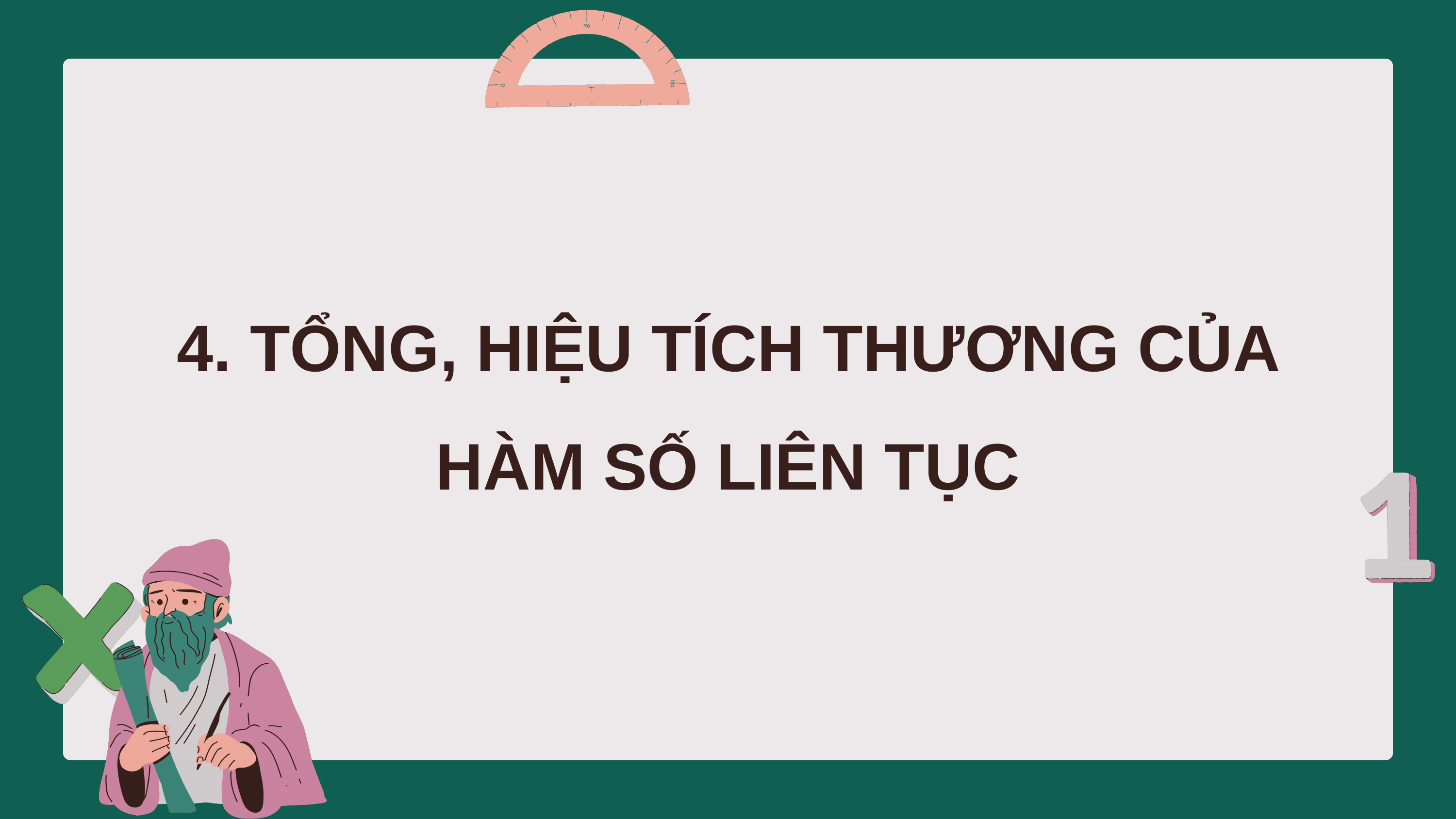

4. TỔNG, HIỆU TÍCH THƯƠNG CỦA HÀM SỐ LIÊN TỤC